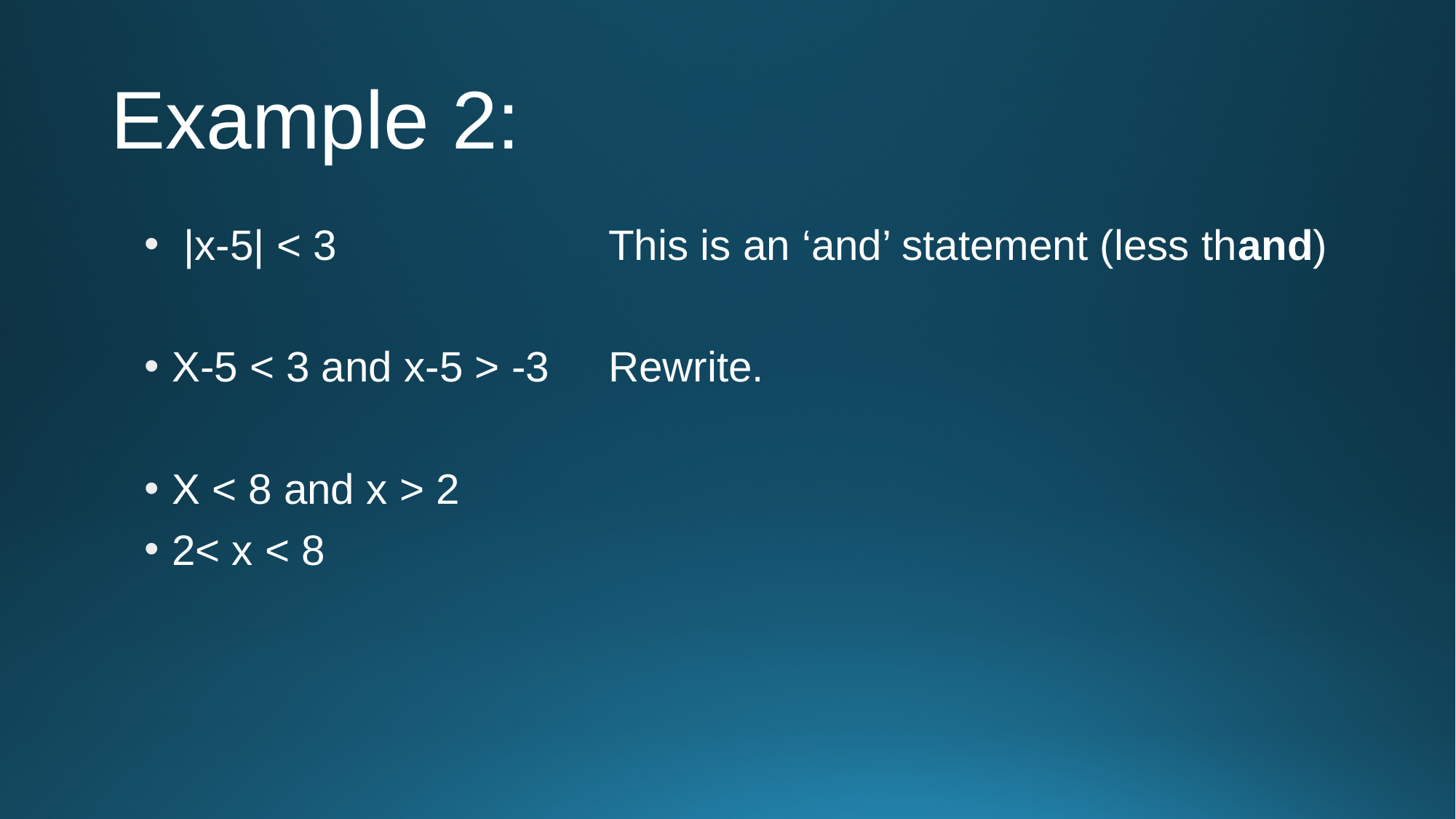

# Example 2:
 |x-5| < 3			This is an ‘and’ statement (less thand)

X-5 < 3 and x-5 > -3	Rewrite.

X < 8 and x > 2
2< x < 8